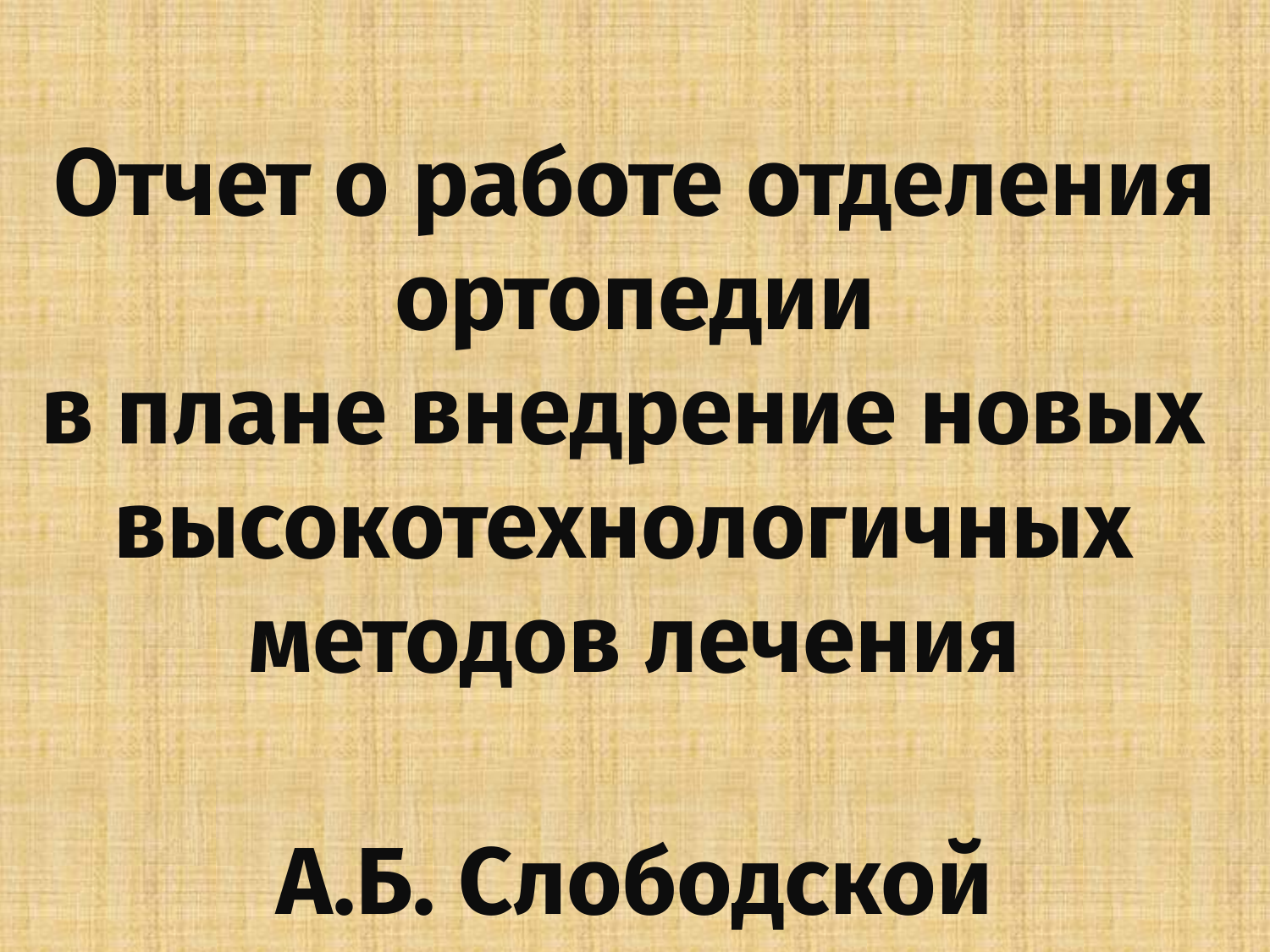

Отчет о работе отделения ортопедии
в плане внедрение новых
высокотехнологичных
методов лечения

А.Б. Слободской